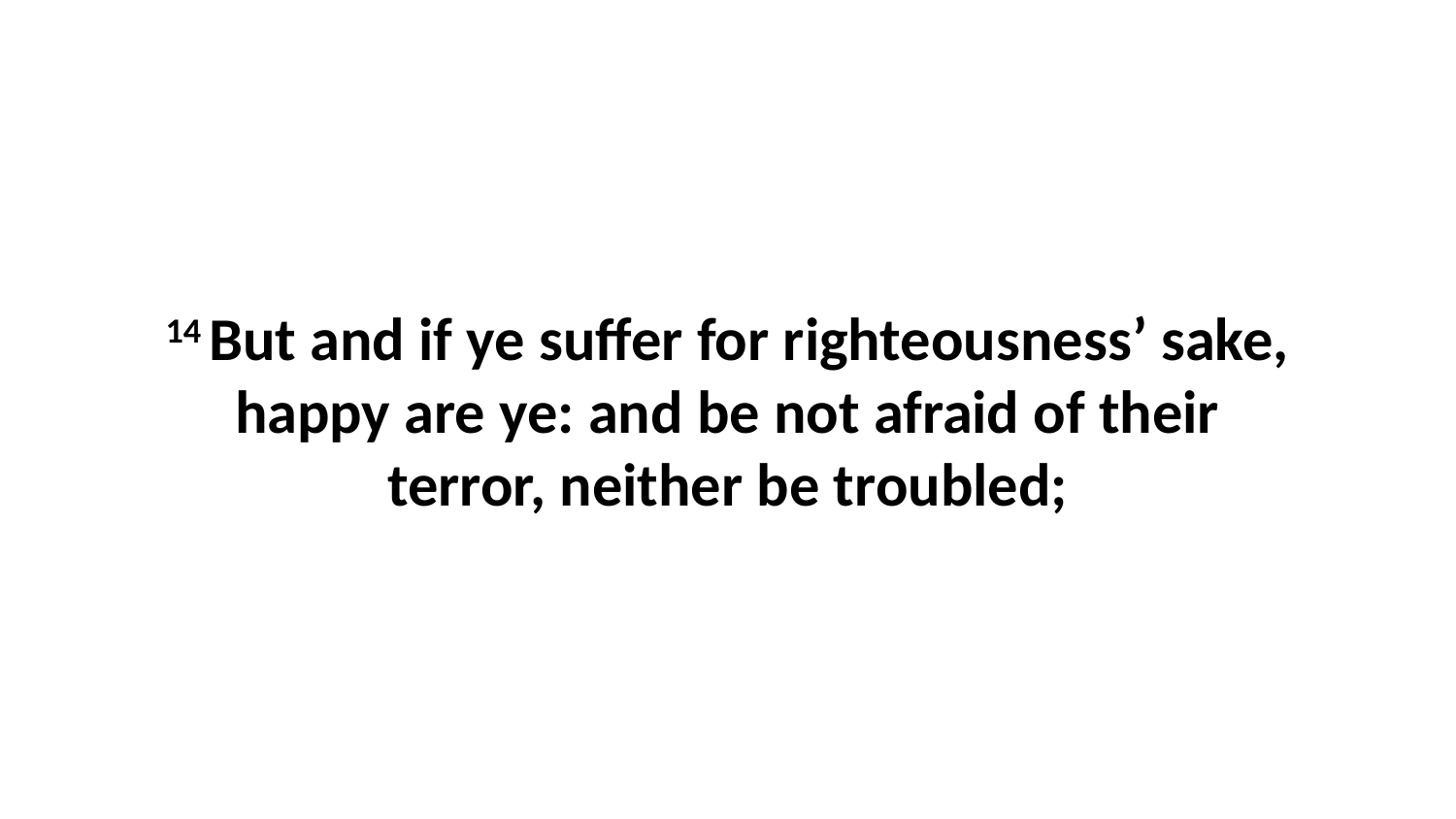

14 But and if ye suffer for righteousness’ sake, happy are ye: and be not afraid of their terror, neither be troubled;